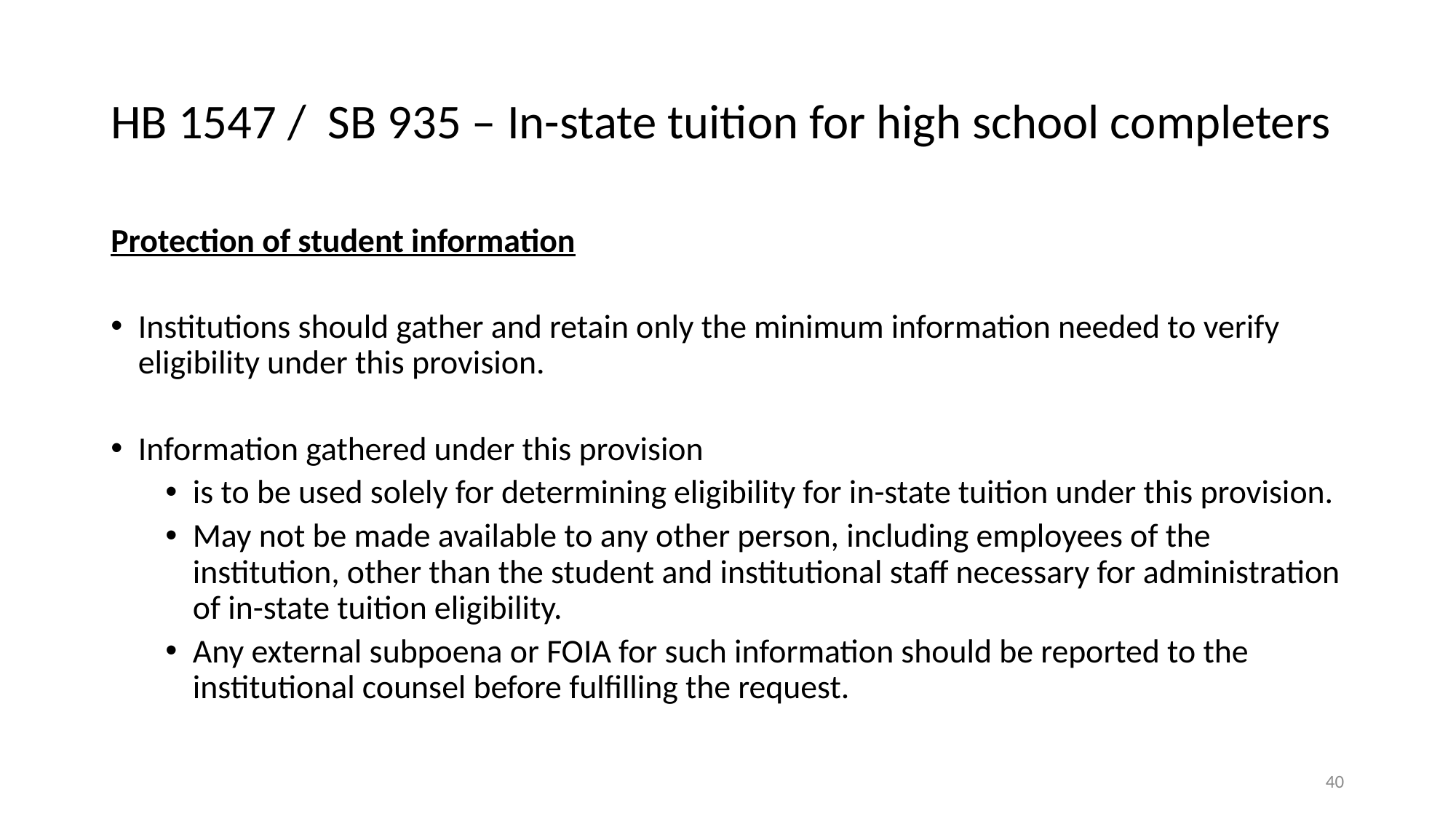

# HB 1547 /  SB 935 – In-state tuition for high school completers
Protection of student information

Institutions should gather and retain only the minimum information needed to verify eligibility under this provision.

Information gathered under this provision
is to be used solely for determining eligibility for in-state tuition under this provision.
May not be made available to any other person, including employees of the institution, other than the student and institutional staff necessary for administration of in-state tuition eligibility.
Any external subpoena or FOIA for such information should be reported to the institutional counsel before fulfilling the request.

40